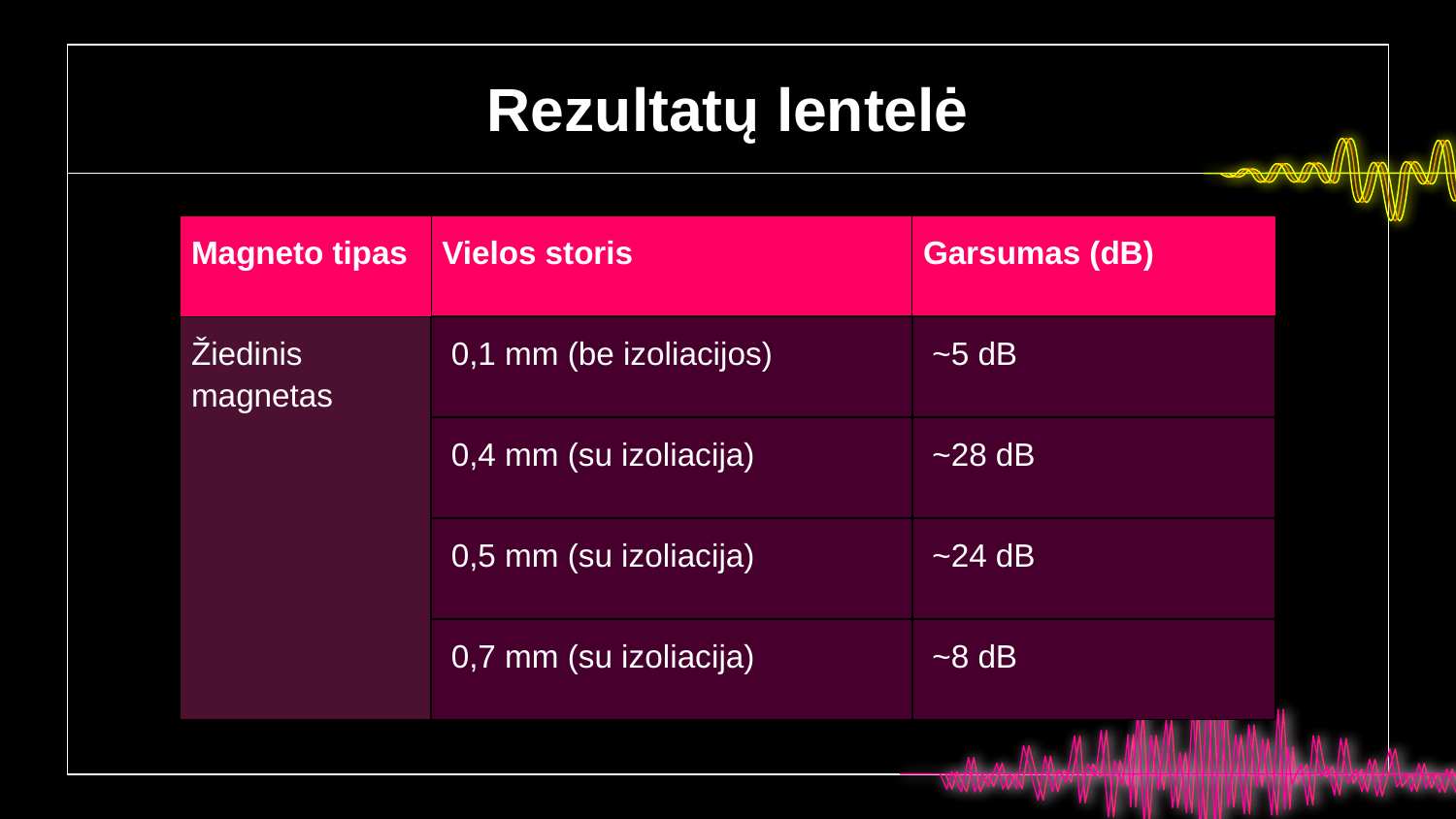

# Rezultatų lentelė
| Magneto tipas | Vielos storis | Garsumas (dB) |
| --- | --- | --- |
| Žiedinis magnetas | 0,1 mm (be izoliacijos) | ~5 dB |
|  | 0,4 mm (su izoliacija) | ~28 dB |
|  | 0,5 mm (su izoliacija) | ~24 dB |
|  | 0,7 mm (su izoliacija) | ~8 dB |